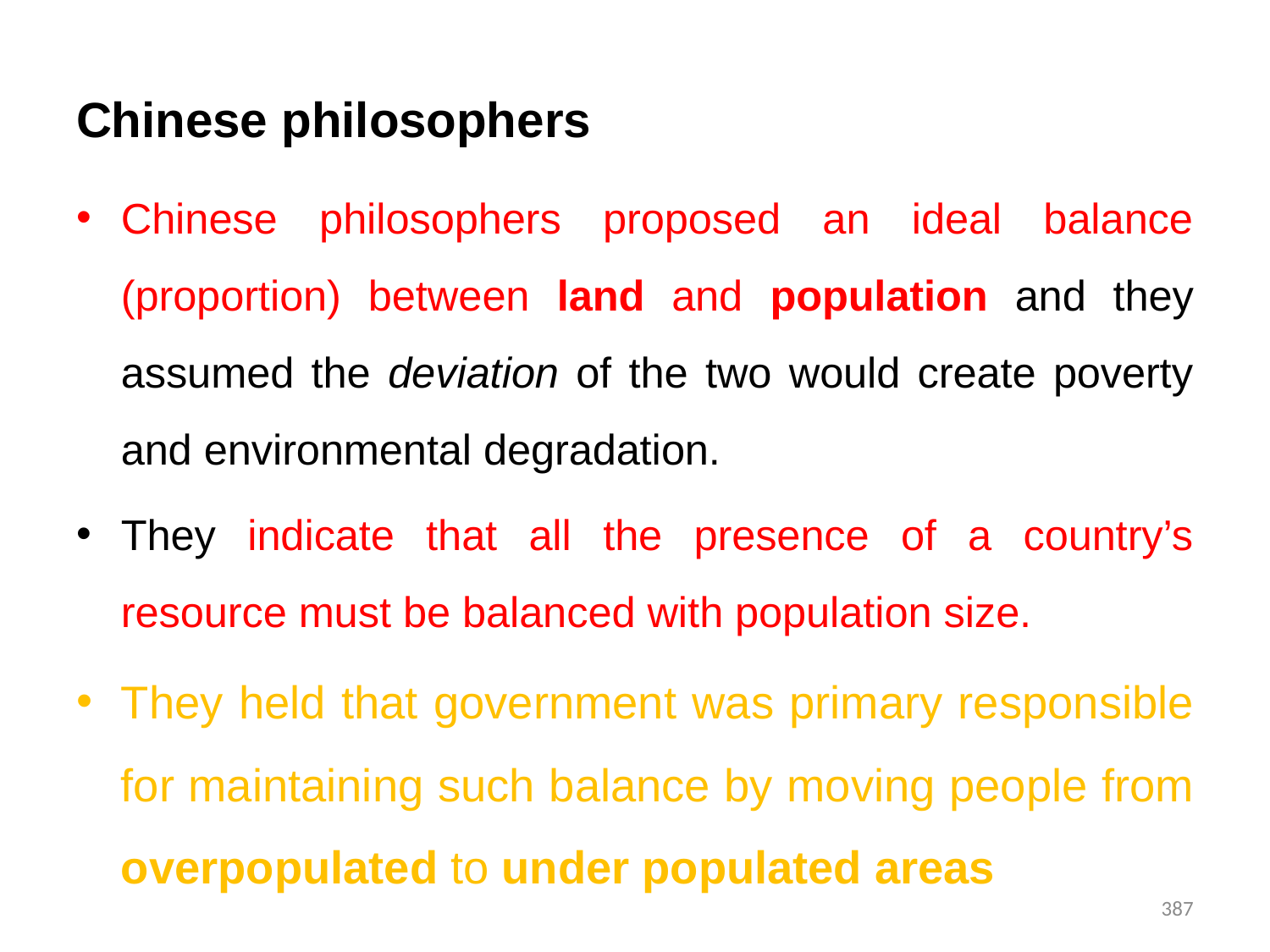

# Chinese philosophers
Chinese philosophers proposed an ideal balance (proportion) between land and population and they assumed the deviation of the two would create poverty and environmental degradation.
They indicate that all the presence of a country’s resource must be balanced with population size.
They held that government was primary responsible for maintaining such balance by moving people from overpopulated to under populated areas
387